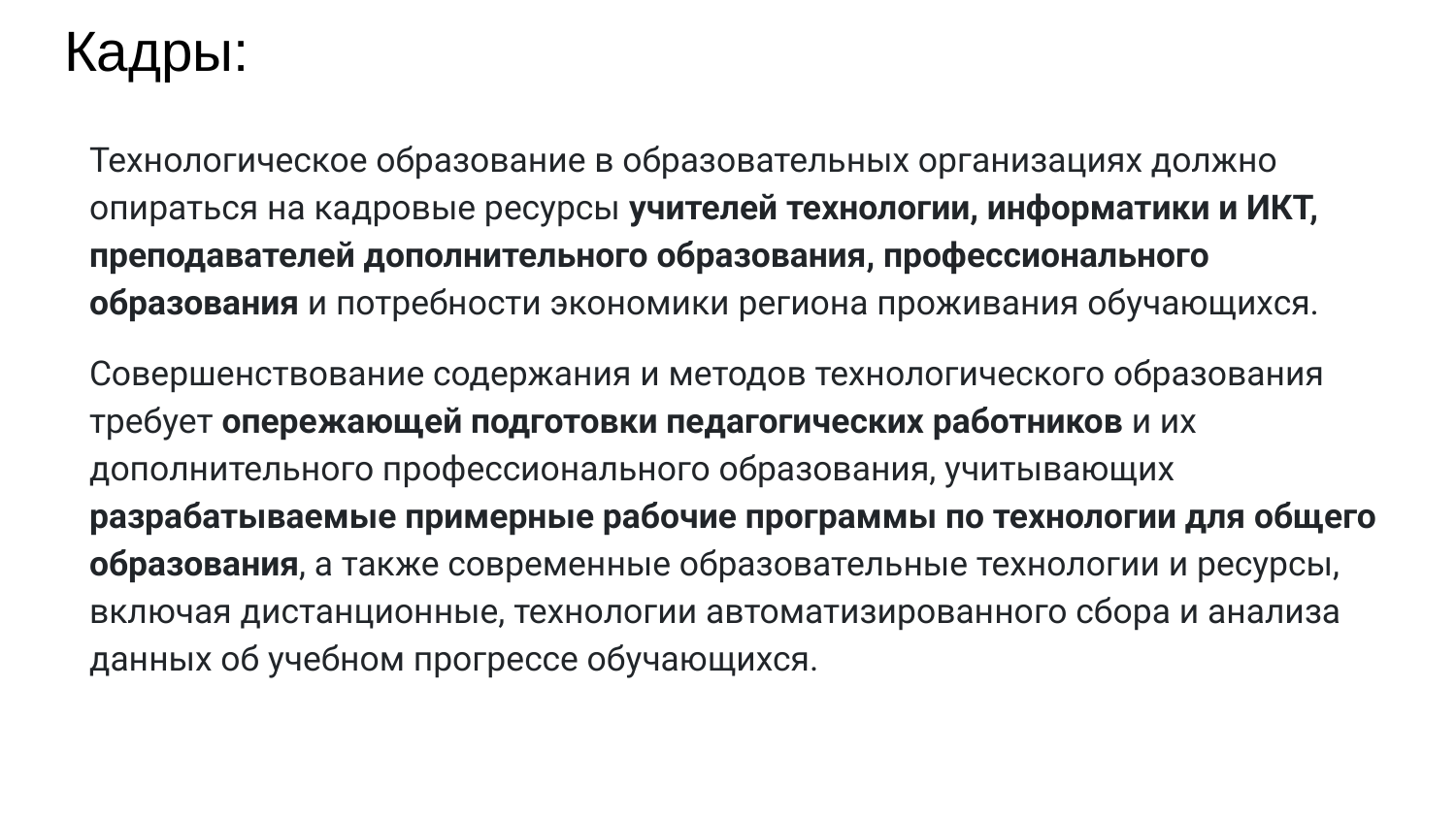

# Кадры:
Технологическое образование в образовательных организациях должно опираться на кадровые ресурсы учителей технологии, информатики и ИКТ, преподавателей дополнительного образования, профессионального образования и потребности экономики региона проживания обучающихся.
Совершенствование содержания и методов технологического образования требует опережающей подготовки педагогических работников и их дополнительного профессионального образования, учитывающих разрабатываемые примерные рабочие программы по технологии для общего образования, а также современные образовательные технологии и ресурсы, включая дистанционные, технологии автоматизированного сбора и анализа данных об учебном прогрессе обучающихся.